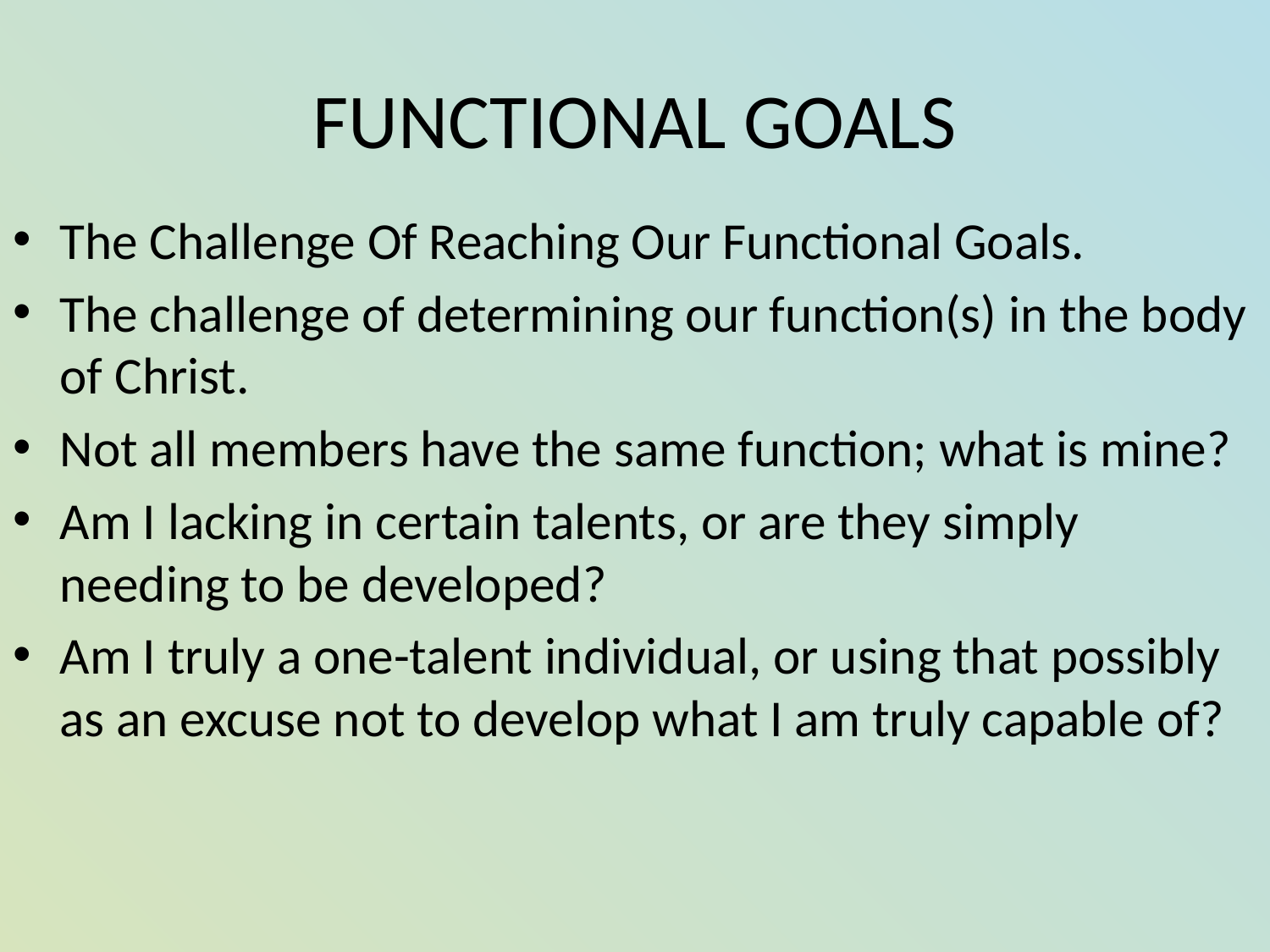

# FUNCTIONAL GOALS
The Challenge Of Reaching Our Functional Goals.
The challenge of determining our function(s) in the body of Christ.
Not all members have the same function; what is mine?
Am I lacking in certain talents, or are they simply needing to be developed?
Am I truly a one-talent individual, or using that possibly as an excuse not to develop what I am truly capable of?